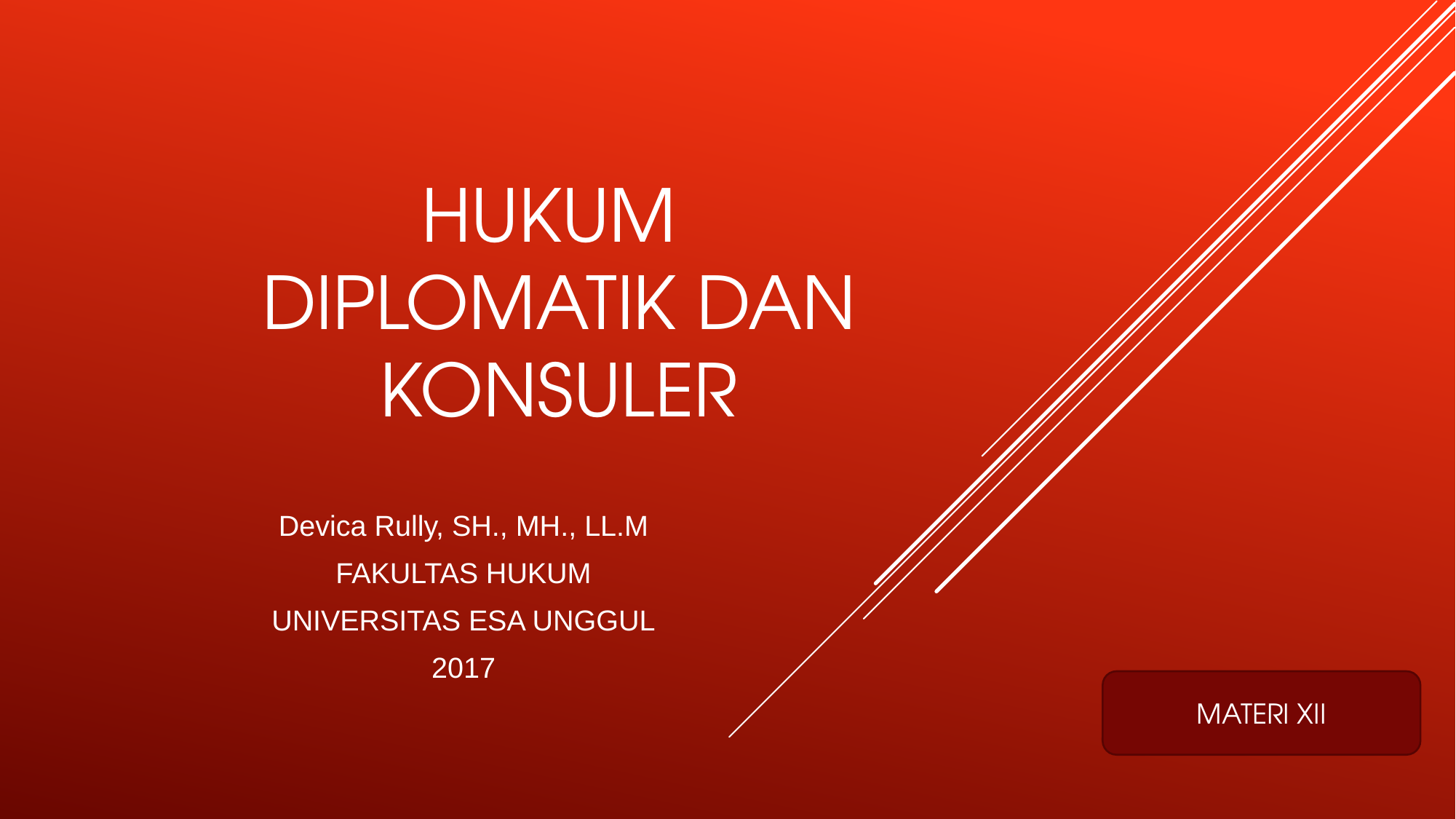

# HUKUM DIPLOMATIK DAN KONSULER

Devica Rully, SH., MH., LL.M
FAKULTAS HUKUM
UNIVERSITAS ESA UNGGUL
2017

MATERI XII